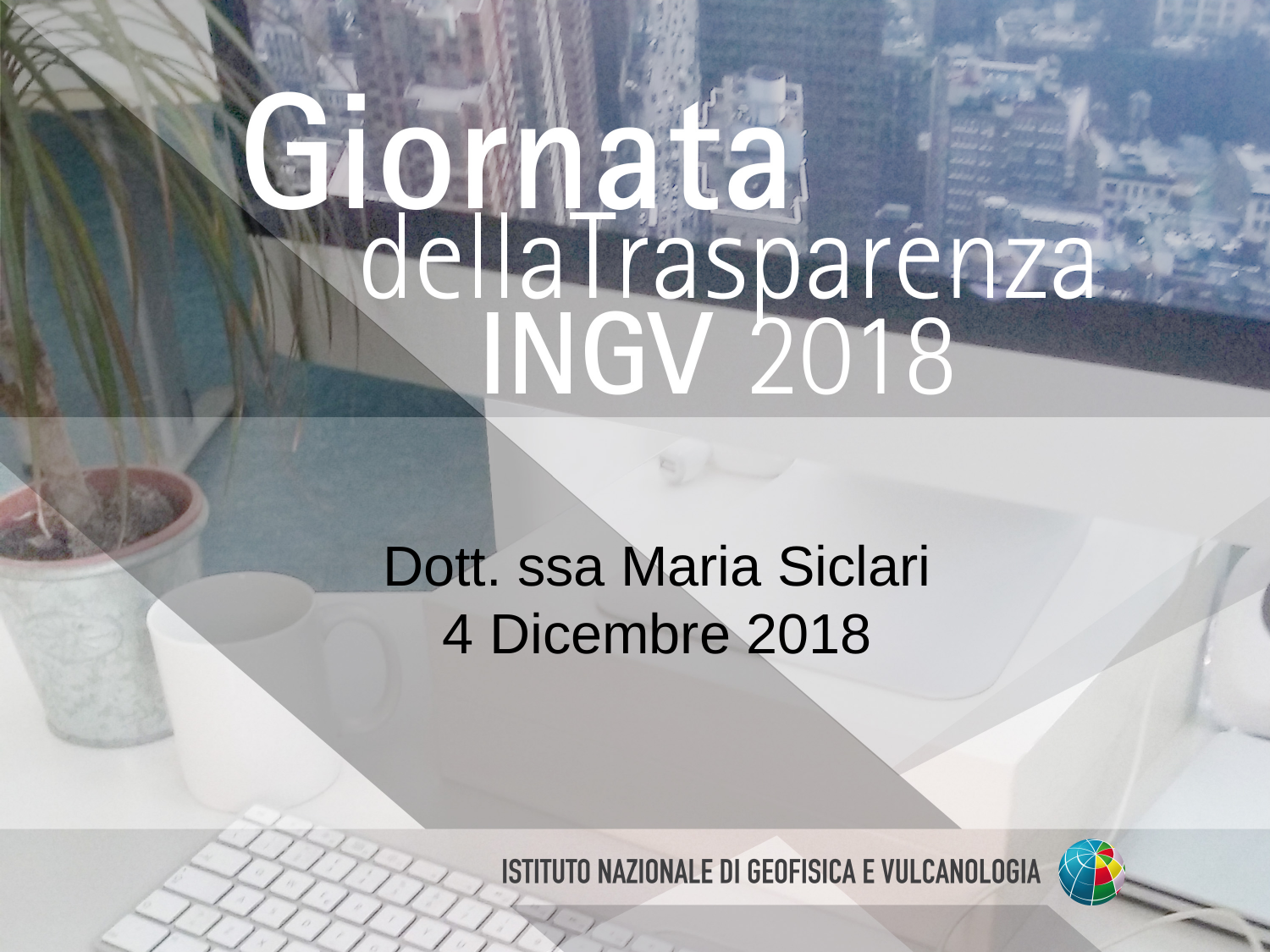

Dott. ssa Maria Siclari
4 Dicembre 2018